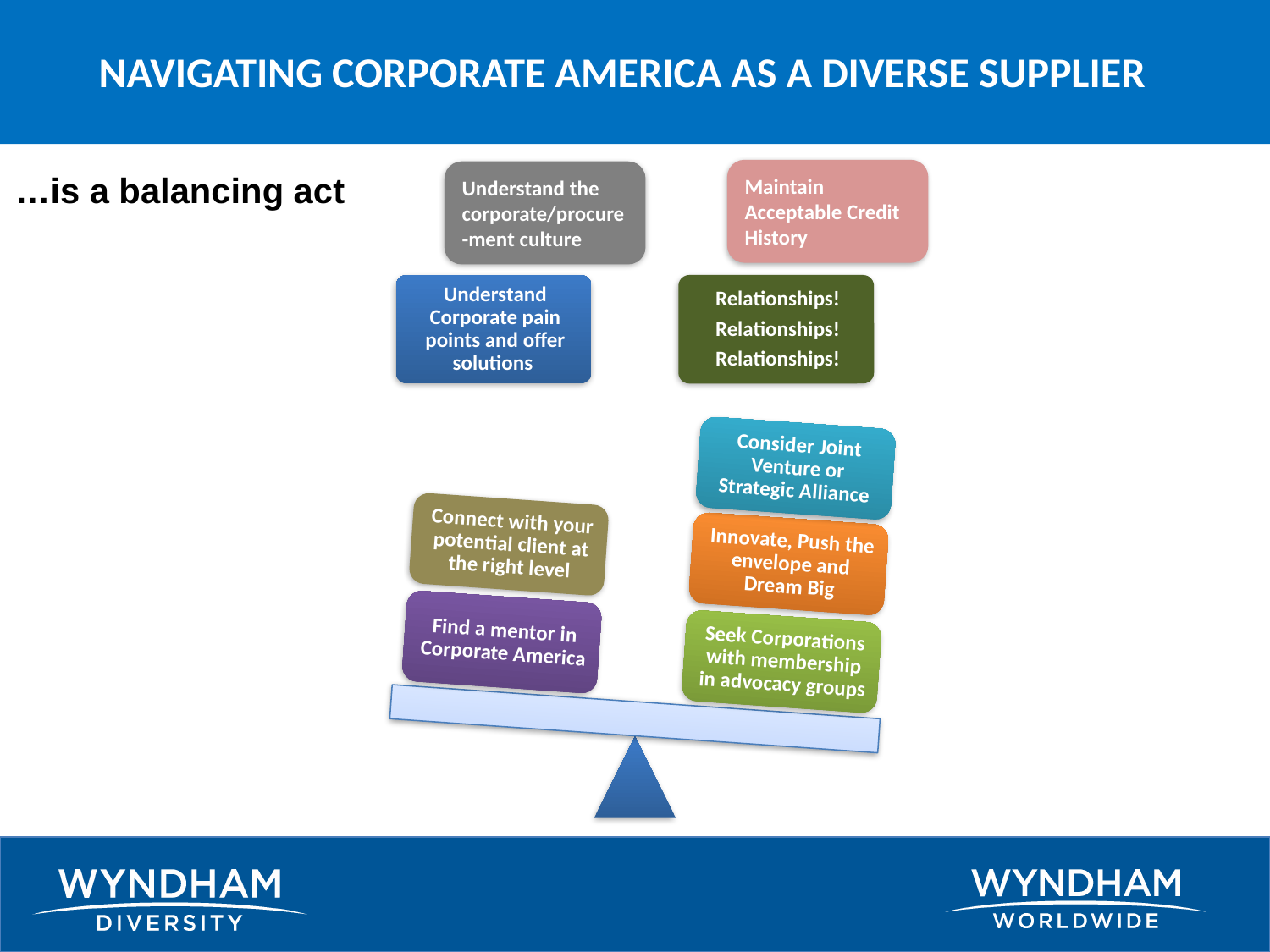

NAVIGATING CORPORATE AMERICA AS A DIVERSE SUPPLIER
NAVIGATING CORPORATE AMERICA AS A DIVERSE SUPPLIER
Maintain Acceptable Credit History
Understand the corporate/procure-ment culture
…is a balancing act
Understand Corporate pain points and offer solutions
Relationships!
Relationships!
Relationships!
Seek Corporations with membership in advocacy groups
Innovate, Push the envelope and Dream Big
Consider Joint Venture or Strategic Alliance
Find a mentor in Corporate America
Connect with your potential client at the right level